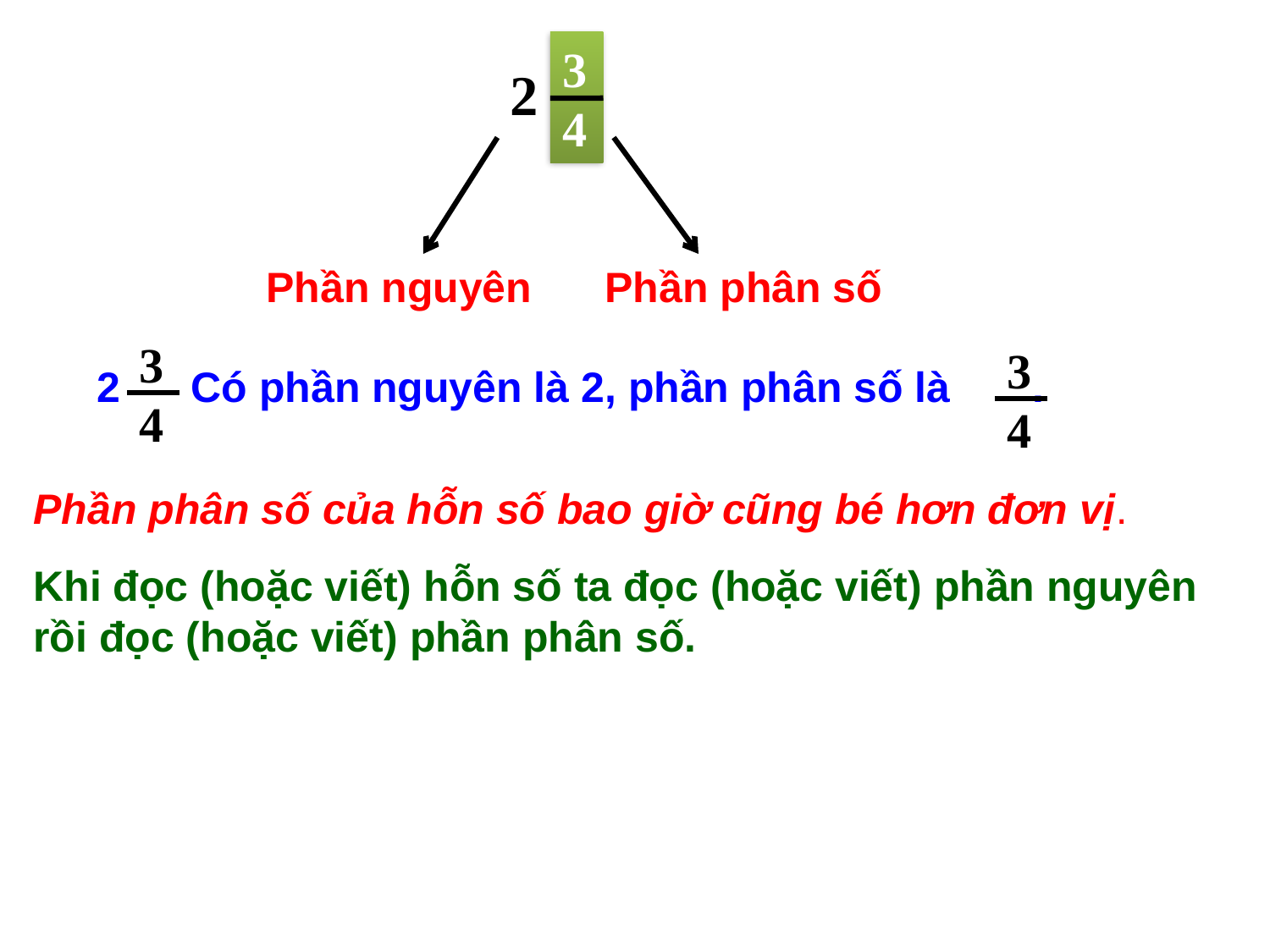

3
4
2
Phần nguyên
Phần phân số
3
4
3
4
2      Có phần nguyên là 2, phần phân số là       .
Phần phân số của hỗn số bao giờ cũng bé hơn đơn vị.
Khi đọc (hoặc viết) hỗn số ta đọc (hoặc viết) phần nguyên rồi đọc (hoặc viết) phần phân số.